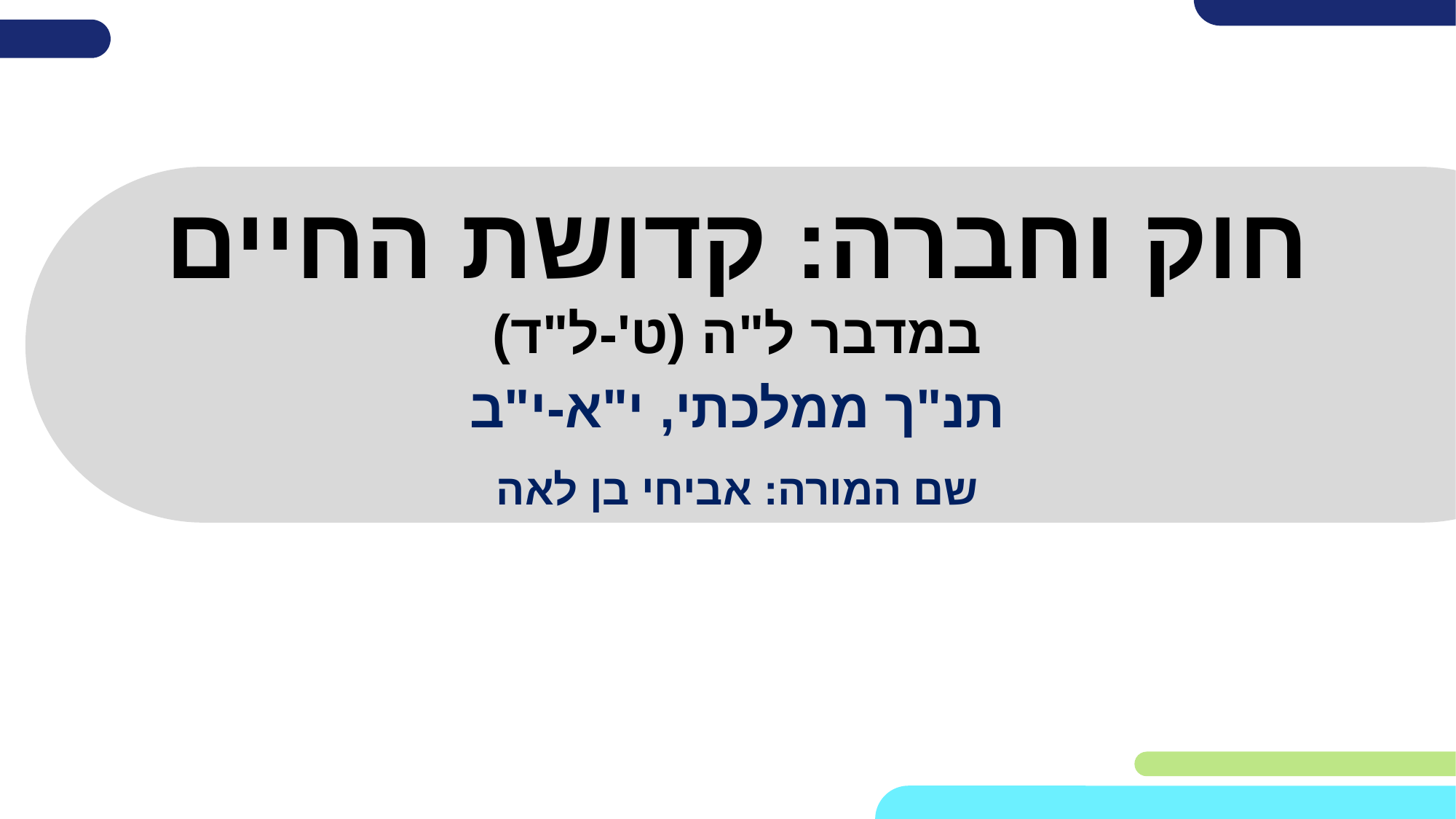

# חוק וחברה: קדושת החיים במדבר ל"ה (ט'-ל"ד)
תנ"ך ממלכתי, י"א-י"ב
שם המורה: אביחי בן לאה